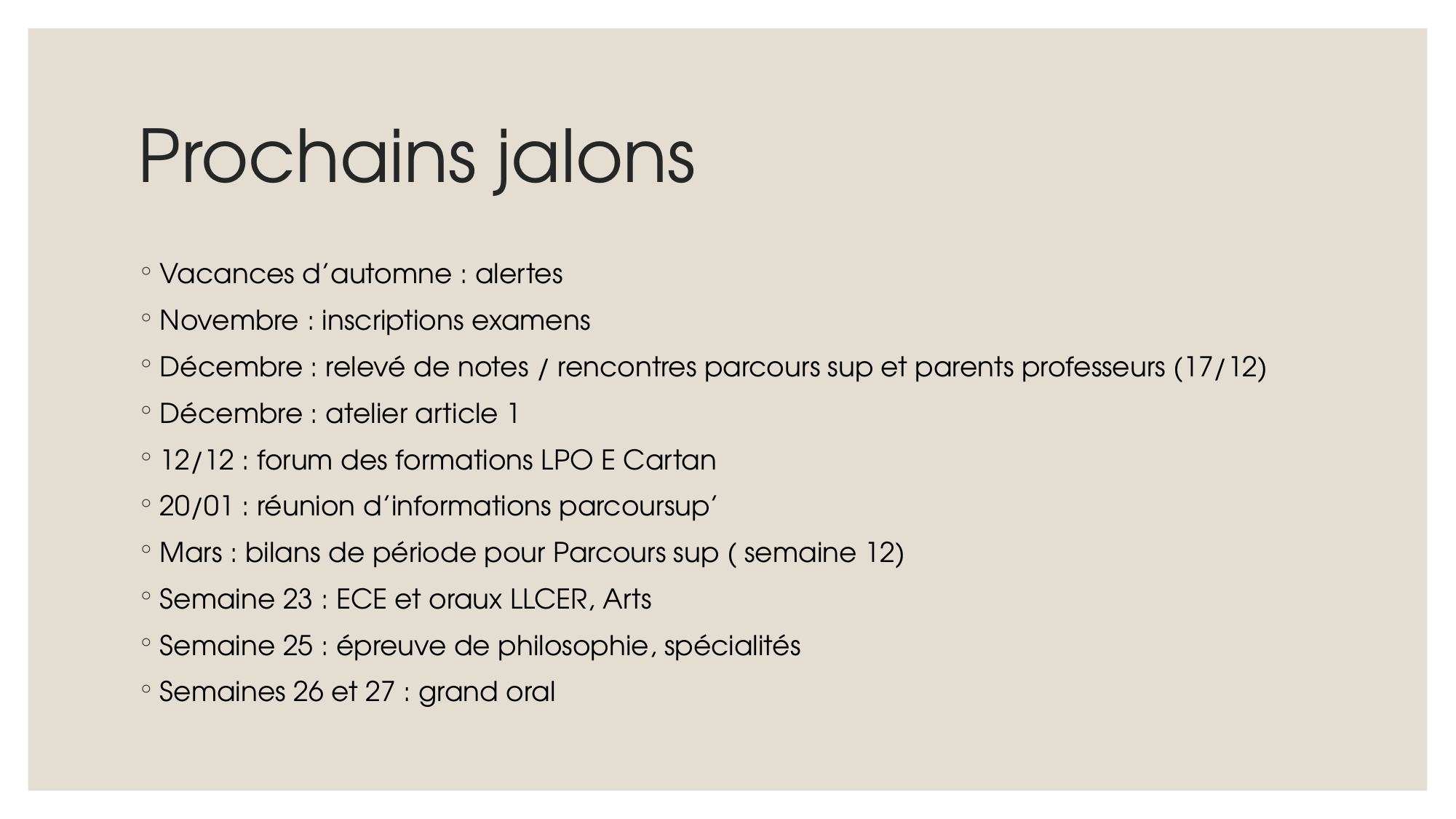

# Prochains jalons
Vacances d’automne : alertes
Novembre : inscriptions examens
Décembre : relevé de notes / rencontres parcours sup et parents professeurs (17/12)
Décembre : atelier article 1
12/12 : forum des formations LPO E Cartan
20/01 : réunion d’informations parcoursup’
Mars : bilans de période pour Parcours sup ( semaine 12)
Semaine 23 : ECE et oraux LLCER, Arts
Semaine 25 : épreuve de philosophie, spécialités
Semaines 26 et 27 : grand oral